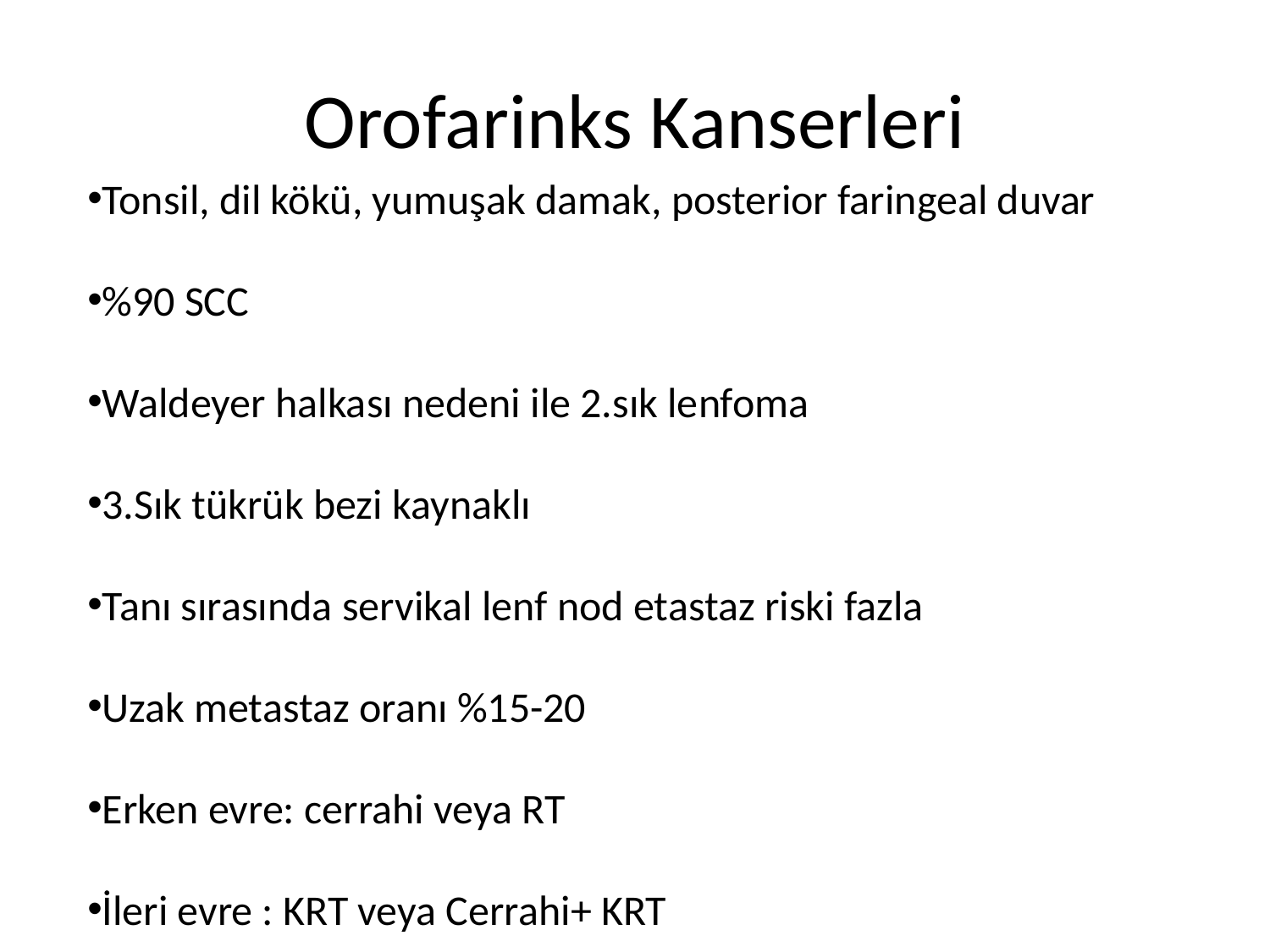

# Orofarinks Kanserleri
Tonsil, dil kökü, yumuşak damak, posterior faringeal duvar

%90 SCC

Waldeyer halkası nedeni ile 2.sık lenfoma

3.Sık tükrük bezi kaynaklı

Tanı sırasında servikal lenf nod etastaz riski fazla

Uzak metastaz oranı %15-20

Erken evre: cerrahi veya RT

İleri evre : KRT veya Cerrahi+ KRT